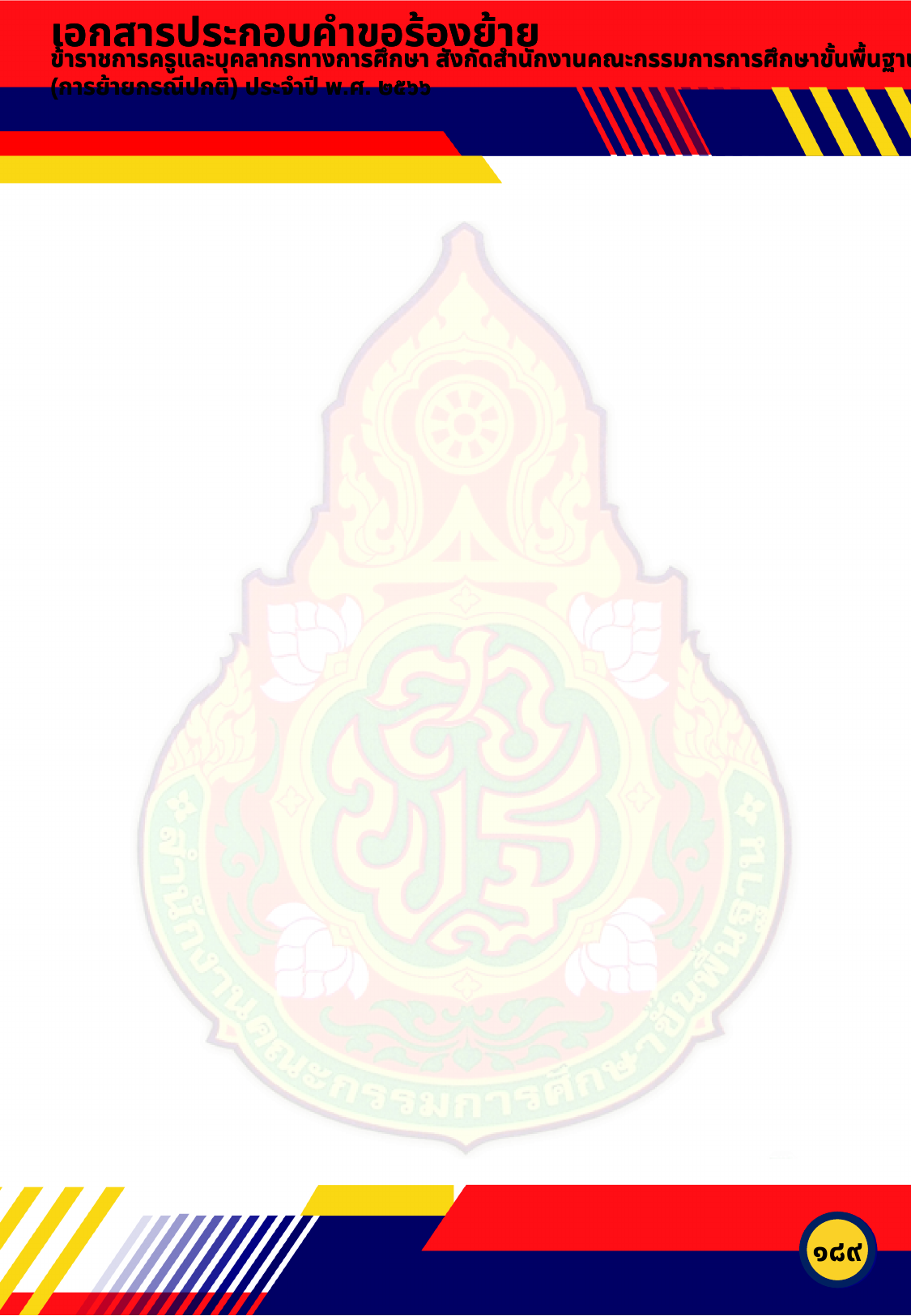

เอกสารประกอบคำขอร้องย้าย
เอกสารประกอบคำขอร้องย้าย
ข้าราชการครูและบุคลากรทางการศึกษา สังกัดสำนักงานคณะกรรมการการศึกษาขั้นพื้นฐาน (การย้ายกรณีปกติ) ประจำปี พ.ศ. ๒๕๖๖
ข้าราชการครูและบุคลากรทางการศึกษา สังกัดสำนักงานคณะกรรมการการศึกษาขั้นพื้นฐาน (การย้ายกรณีปกติ) ประจำปี พ.ศ. ๒๕๖๖

๑๘๙